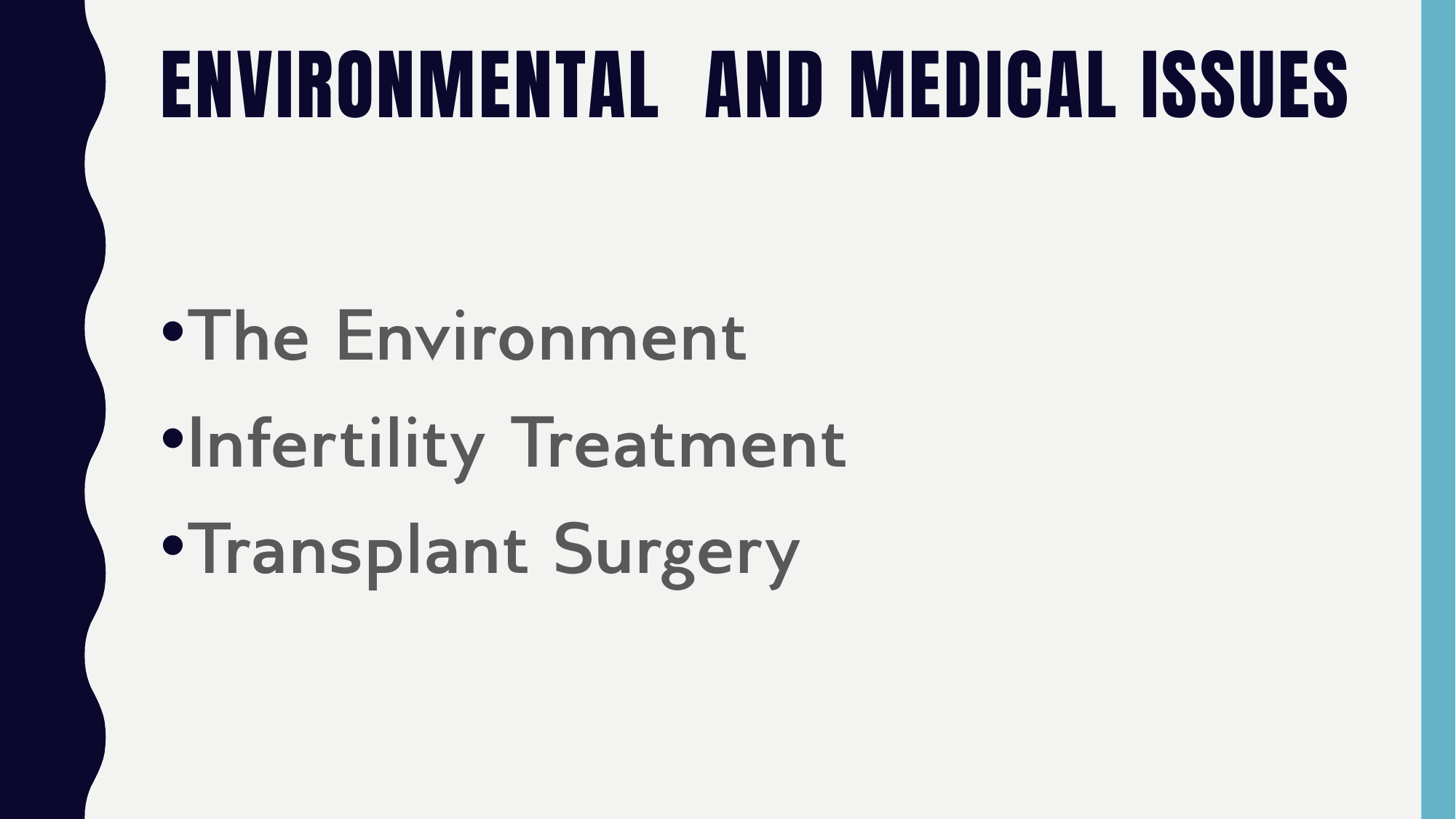

# Environmental  and medical issues
The Environment
Infertility Treatment
Transplant Surgery